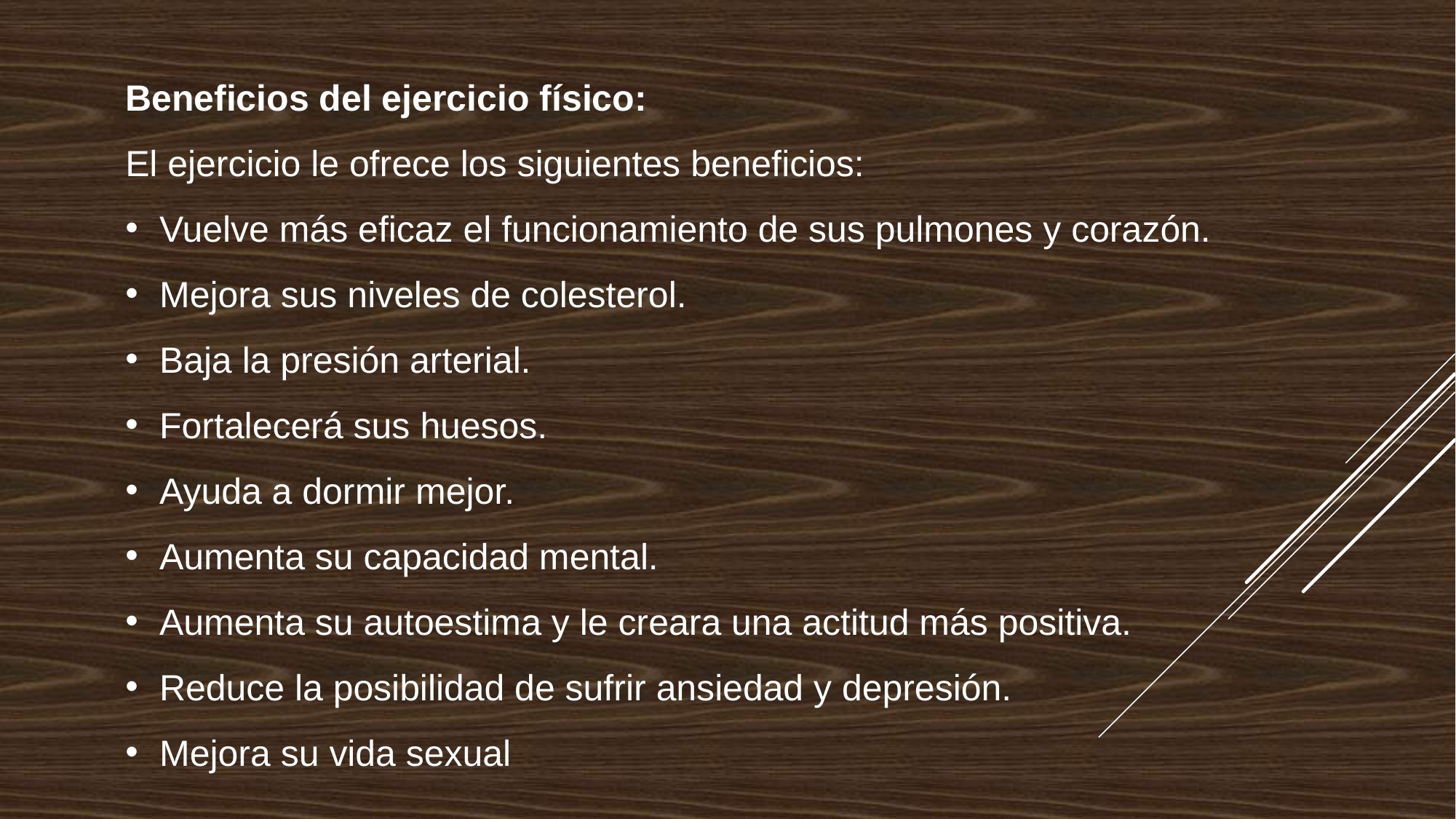

Beneficios del ejercicio físico:
El ejercicio le ofrece los siguientes beneficios:
Vuelve más eficaz el funcionamiento de sus pulmones y corazón.
Mejora sus niveles de colesterol.
Baja la presión arterial.
Fortalecerá sus huesos.
Ayuda a dormir mejor.
Aumenta su capacidad mental.
Aumenta su autoestima y le creara una actitud más positiva.
Reduce la posibilidad de sufrir ansiedad y depresión.
Mejora su vida sexual